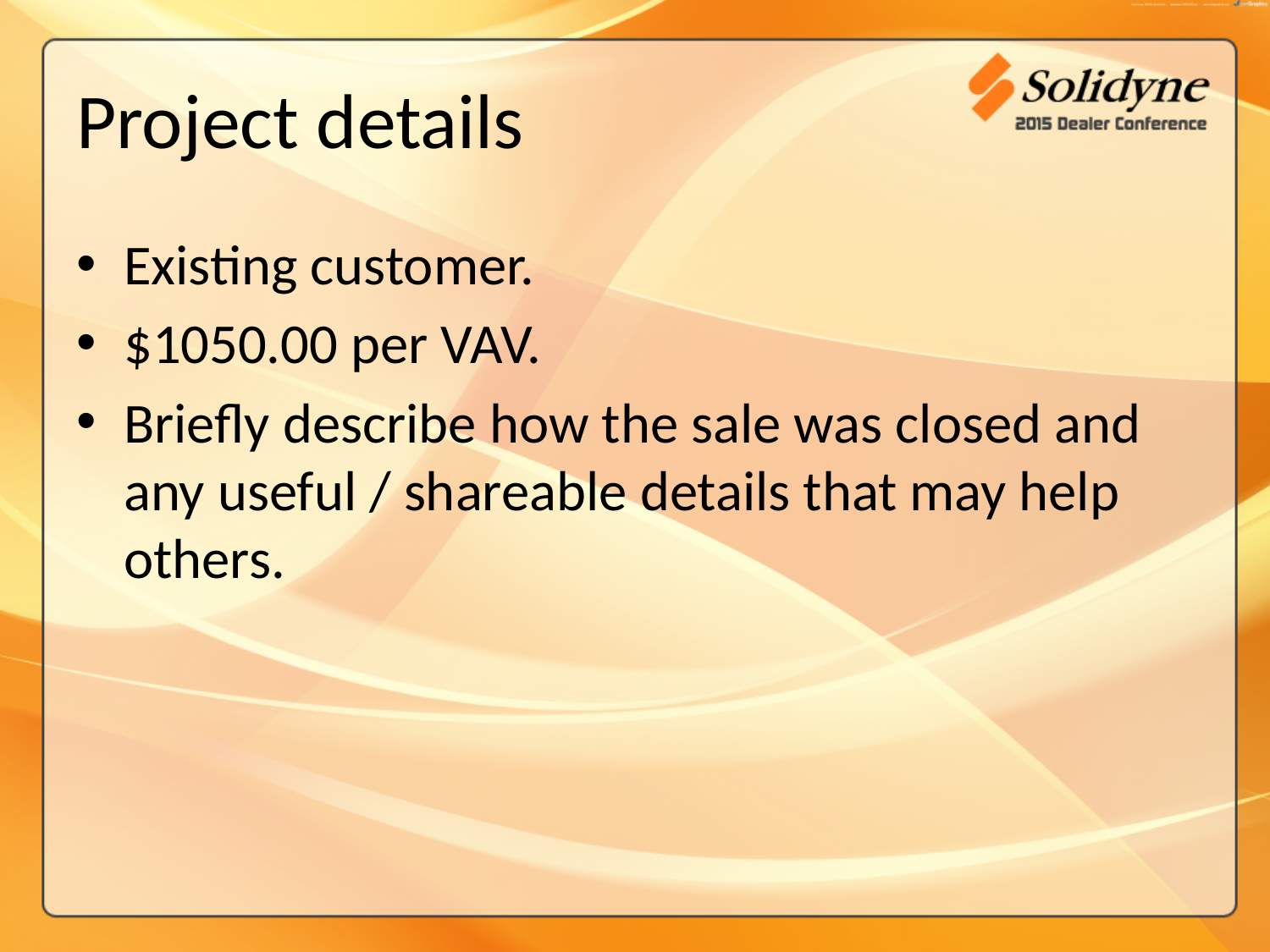

# Project details
Existing customer.
$1050.00 per VAV.
Briefly describe how the sale was closed and any useful / shareable details that may help others.